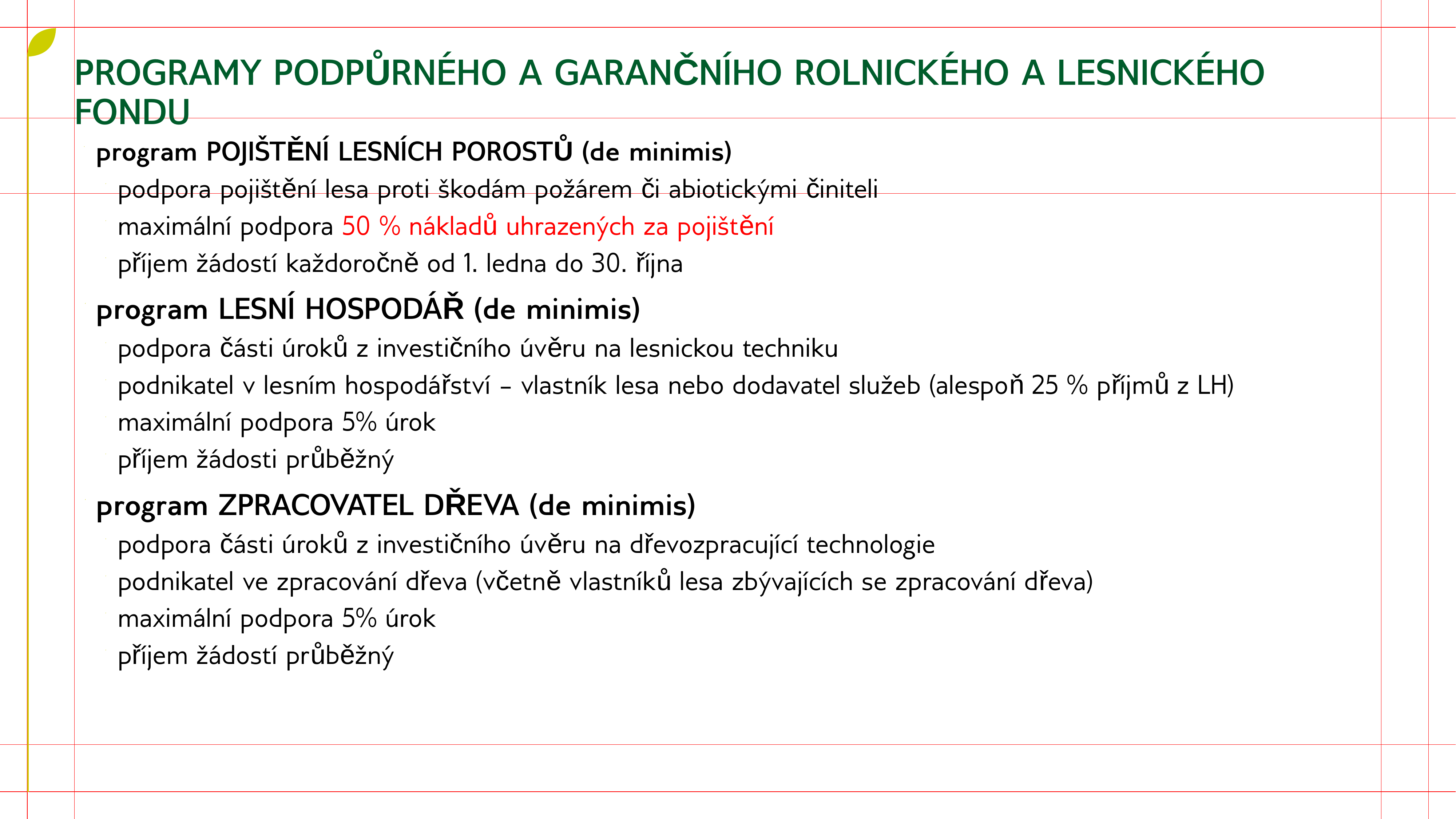

# programy podpůrného a garančního rolnického a lesnického fondu
program POJIŠTĚNÍ LESNÍCH POROSTŮ (de minimis)
podpora pojištění lesa proti škodám požárem či abiotickými činiteli
maximální podpora 50 % nákladů uhrazených za pojištění
příjem žádostí každoročně od 1. ledna do 30. října
program LESNÍ HOSPODÁŘ (de minimis)
podpora části úroků z investičního úvěru na lesnickou techniku
podnikatel v lesním hospodářství – vlastník lesa nebo dodavatel služeb (alespoň 25 % příjmů z LH)
maximální podpora 5% úrok
příjem žádosti průběžný
program ZPRACOVATEL DŘEVA (de minimis)
podpora části úroků z investičního úvěru na dřevozpracující technologie
podnikatel ve zpracování dřeva (včetně vlastníků lesa zbývajících se zpracování dřeva)
maximální podpora 5% úrok
příjem žádostí průběžný